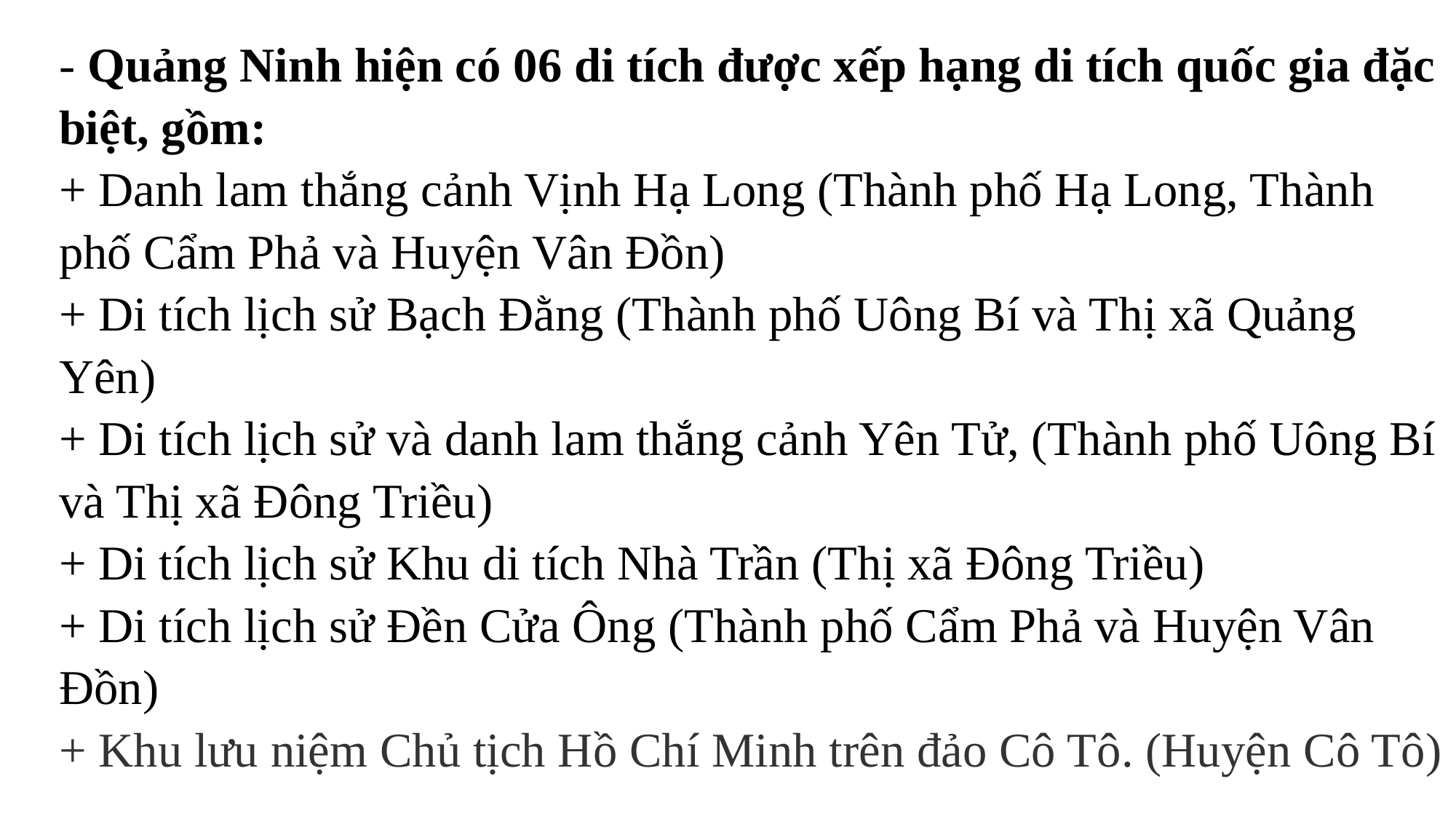

- Quảng Ninh hiện có 06 di tích được xếp hạng di tích quốc gia đặc biệt, gồm:
+ Danh lam thắng cảnh Vịnh Hạ Long (Thành phố Hạ Long, Thành phố Cẩm Phả và Huyện Vân Đồn)
+ Di tích lịch sử Bạch Đằng (Thành phố Uông Bí và Thị xã Quảng Yên)
+ Di tích lịch sử và danh lam thắng cảnh Yên Tử, (Thành phố Uông Bí và Thị xã Đông Triều)
+ Di tích lịch sử Khu di tích Nhà Trần (Thị xã Đông Triều)
+ Di tích lịch sử Đền Cửa Ông (Thành phố Cẩm Phả và Huyện Vân Đồn)
+ Khu lưu niệm Chủ tịch Hồ Chí Minh trên đảo Cô Tô. (Huyện Cô Tô)